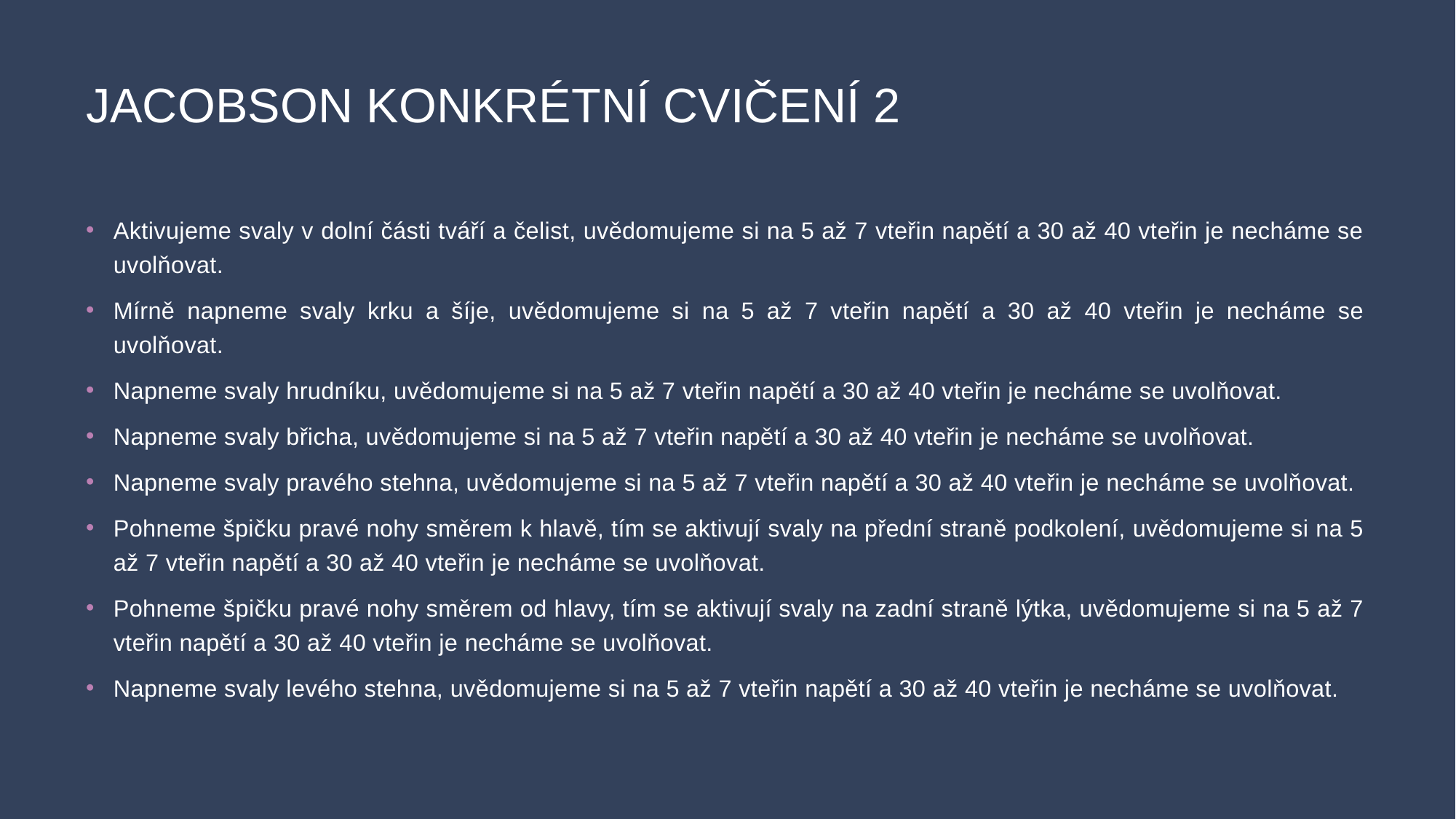

# JACOBSON KONKRÉTNÍ CVIČENÍ 2
Aktivujeme svaly v dolní části tváří a čelist, uvědomujeme si na 5 až 7 vteřin napětí a 30 až 40 vteřin je necháme se uvolňovat.
Mírně napneme svaly krku a šíje, uvědomujeme si na 5 až 7 vteřin napětí a 30 až 40 vteřin je necháme se uvolňovat.
Napneme svaly hrudníku, uvědomujeme si na 5 až 7 vteřin napětí a 30 až 40 vteřin je necháme se uvolňovat.
Napneme svaly břicha, uvědomujeme si na 5 až 7 vteřin napětí a 30 až 40 vteřin je necháme se uvolňovat.
Napneme svaly pravého stehna, uvědomujeme si na 5 až 7 vteřin napětí a 30 až 40 vteřin je necháme se uvolňovat.
Pohneme špičku pravé nohy směrem k hlavě, tím se aktivují svaly na přední straně podkolení, uvědomujeme si na 5 až 7 vteřin napětí a 30 až 40 vteřin je necháme se uvolňovat.
Pohneme špičku pravé nohy směrem od hlavy, tím se aktivují svaly na zadní straně lýtka, uvědomujeme si na 5 až 7 vteřin napětí a 30 až 40 vteřin je necháme se uvolňovat.
Napneme svaly levého stehna, uvědomujeme si na 5 až 7 vteřin napětí a 30 až 40 vteřin je necháme se uvolňovat.